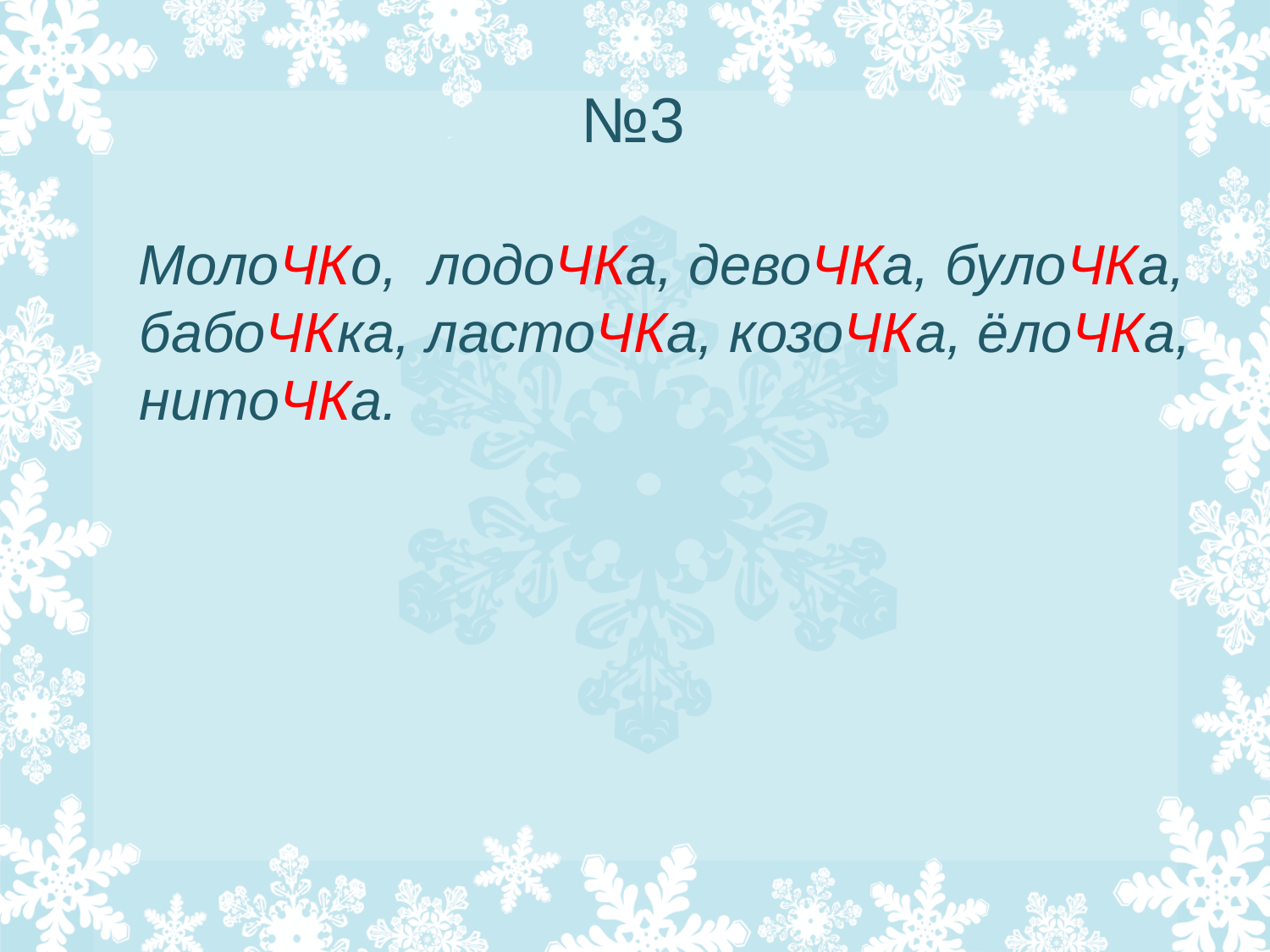

# №3
    МолоЧКо,  лодоЧКа, девоЧКа, булоЧКа,  бабоЧКка, ластоЧКа, козоЧКа, ёлоЧКа,  нитоЧКа.